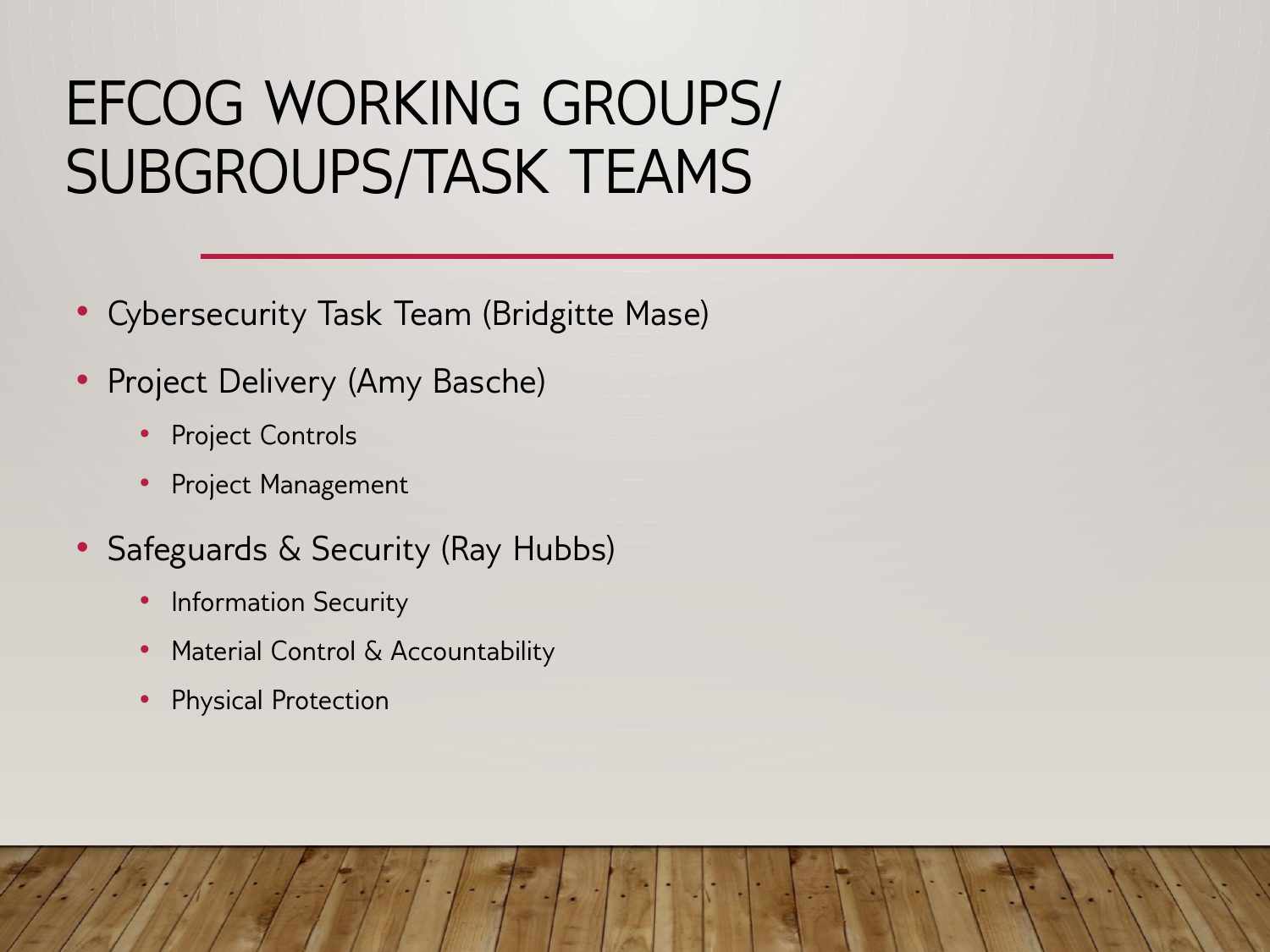

# EFCOG WORKING GROUPS/ SUBGROUPS/TASK TEAMS
Cybersecurity Task Team (Bridgitte Mase)
Project Delivery (Amy Basche)
Project Controls
Project Management
Safeguards & Security (Ray Hubbs)
Information Security
Material Control & Accountability
Physical Protection